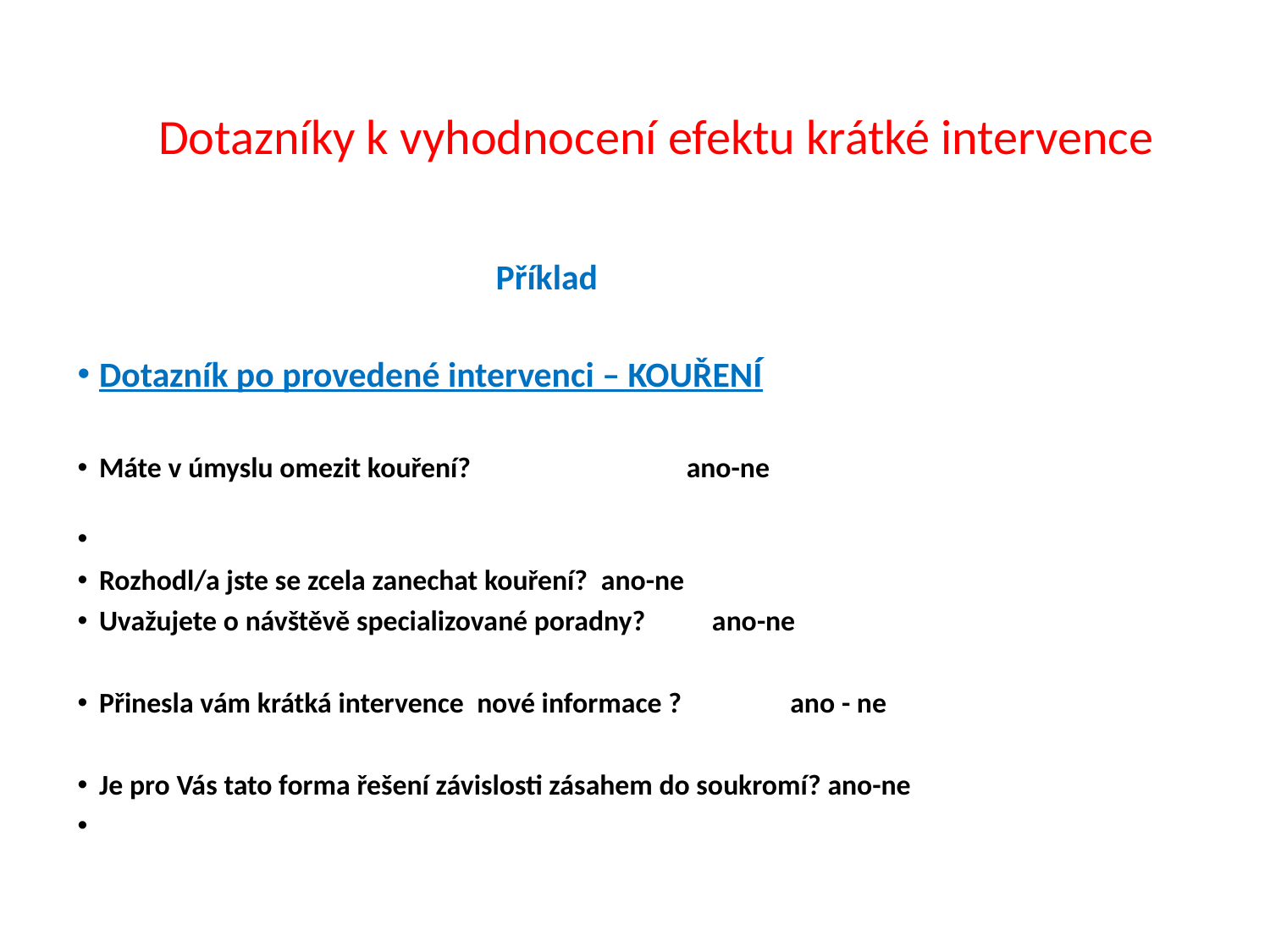

# Dotazníky k vyhodnocení efektu krátké intervence
                                                    Příklad

Dotazník po provedené intervenci – KOUŘENÍ

Máte v úmyslu omezit kouření?                                 ano-ne

Rozhodl/a jste se zcela zanechat kouření?		  ano-ne
Uvažujete o návštěvě specializované poradny?	    ano-ne

Přinesla vám krátká intervence  nové informace ? 	 ano - ne

Je pro Vás tato forma řešení závislosti zásahem do soukromí? ano-ne